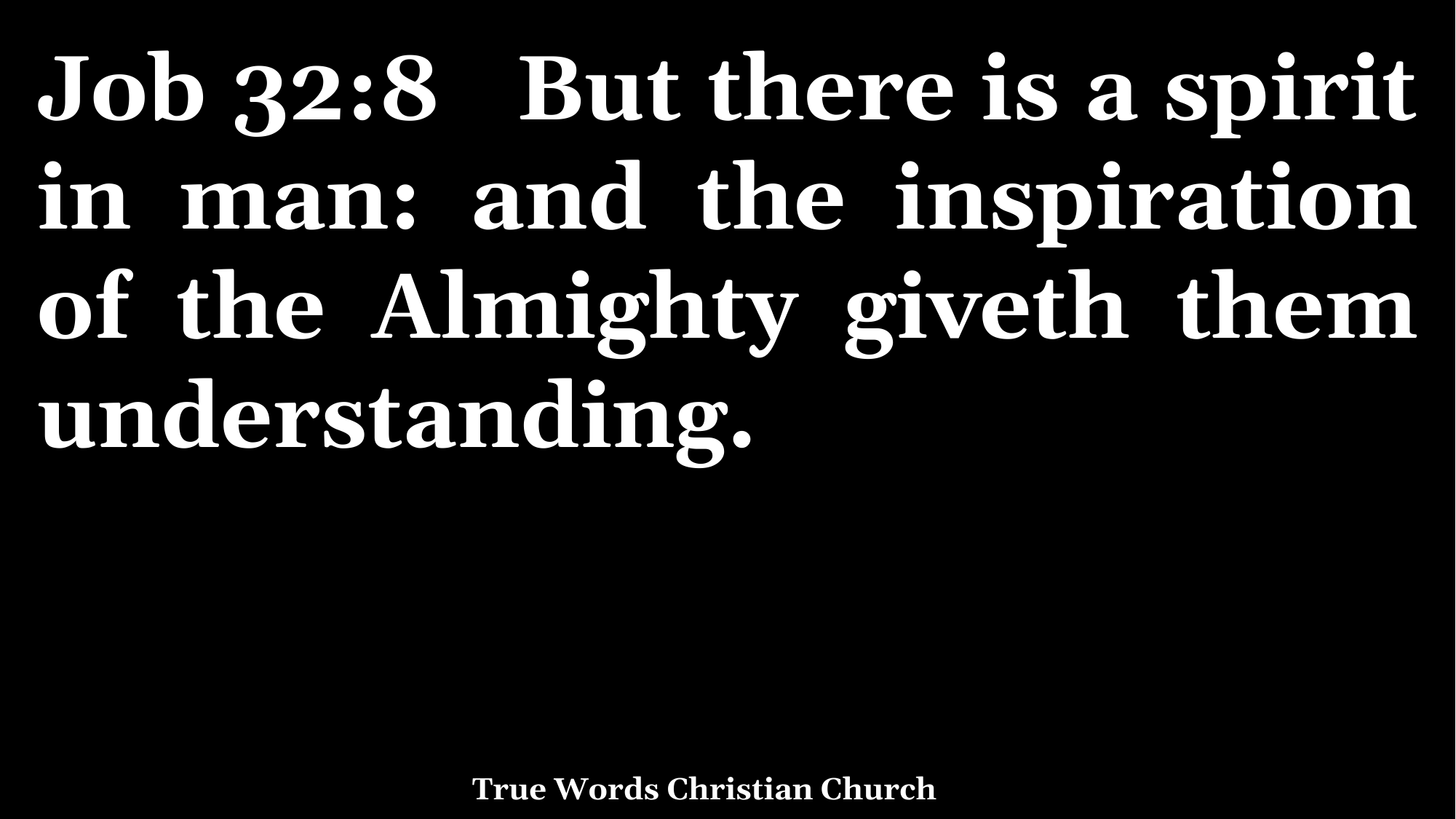

Job 32:8   But there is a spirit in man: and the inspiration of the Almighty giveth them understanding.
True Words Christian Church